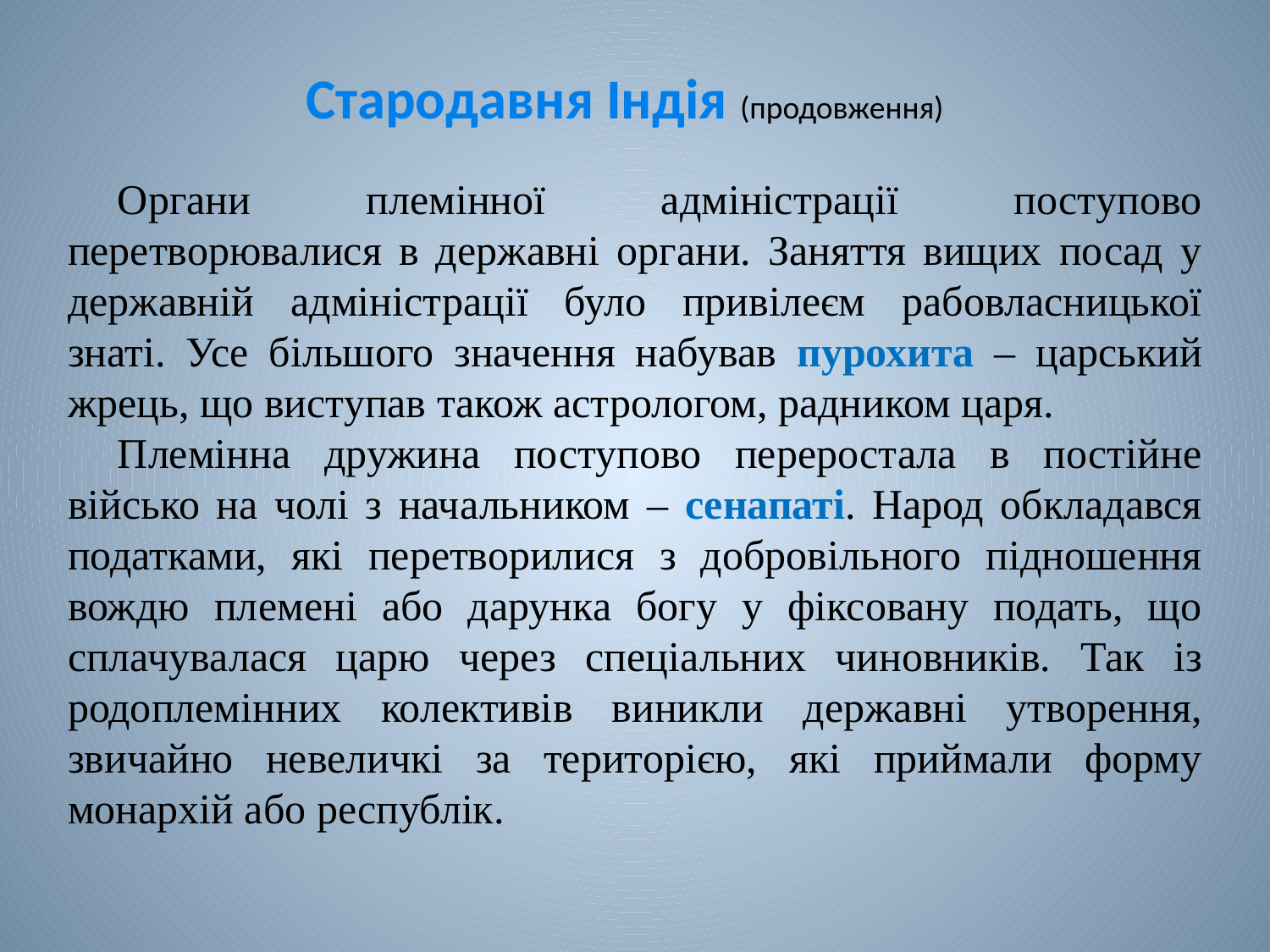

# Стародавня Індія (продовження)
Органи племінної адміністрації поступово перетворювалися в державні органи. Заняття вищих посад у державній адміністрації було привілеєм рабовласницької знаті. Усе більшого значення набував пурохита – царський жрець, що виступав також астрологом, радником царя.
Племінна дружина поступово переростала в постійне військо на чолі з начальником – сенапаті. Народ обкладався податками, які перетворилися з добровільного підношення вождю племені або дарунка богу у фіксовану подать, що сплачувалася царю через спеціальних чиновників. Так із родоплемінних колективів виникли державні утворення, звичайно невеличкі за територією, які приймали форму монархій або республік.